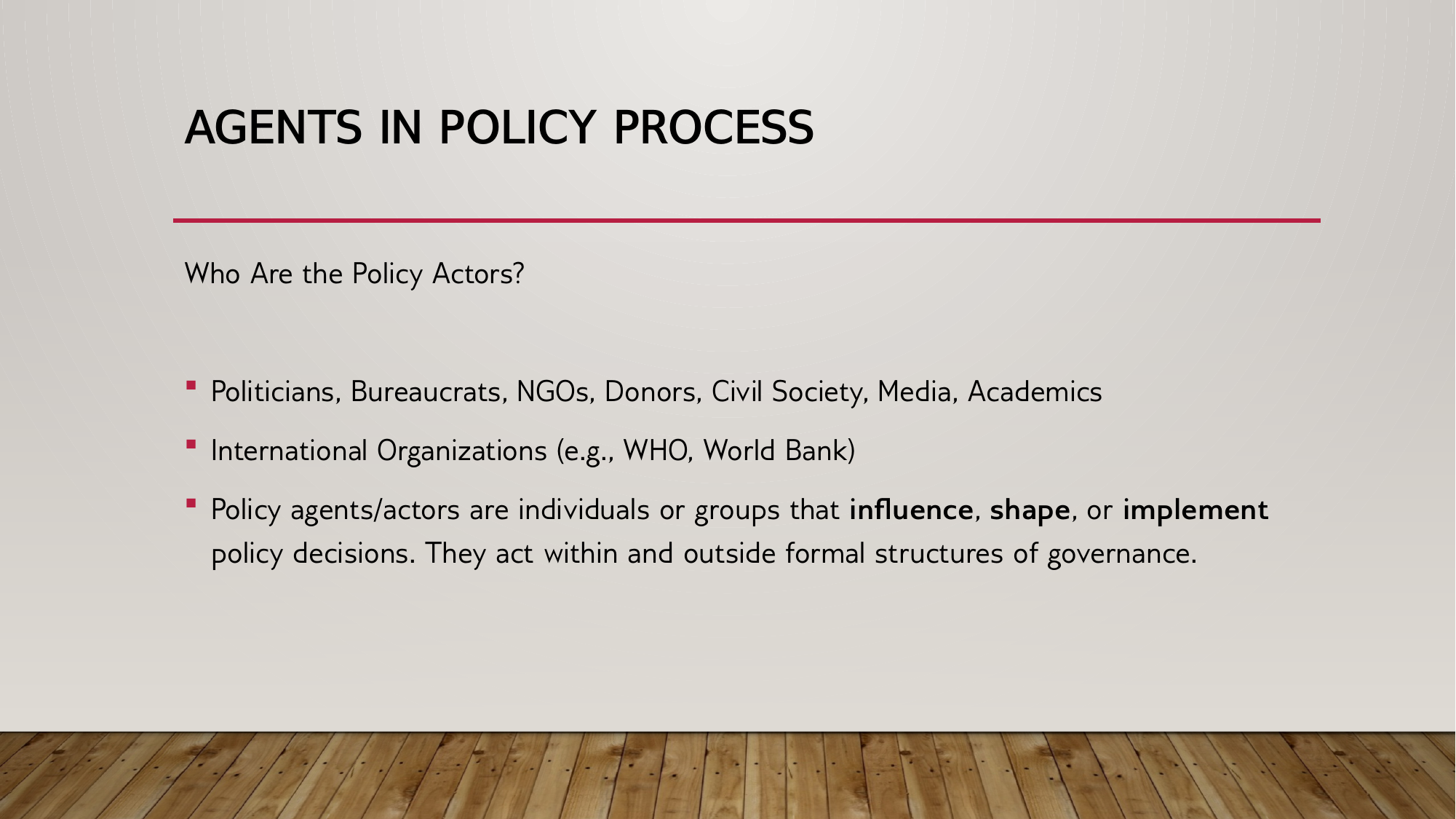

# Agents in Policy Process
Who Are the Policy Actors?

Politicians, Bureaucrats, NGOs, Donors, Civil Society, Media, Academics
International Organizations (e.g., WHO, World Bank)
Policy agents/actors are individuals or groups that influence, shape, or implement policy decisions. They act within and outside formal structures of governance.